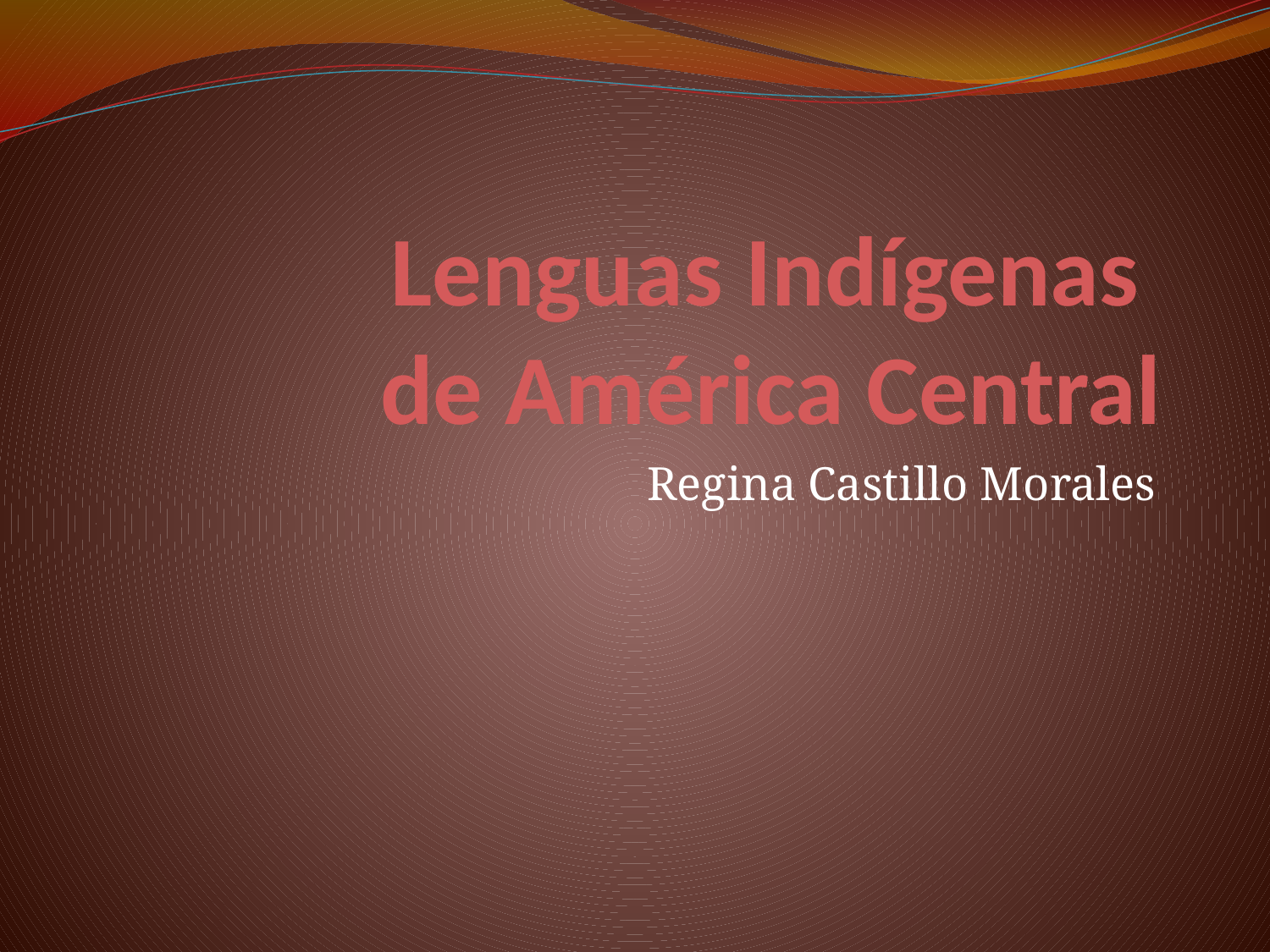

# Lenguas Indígenas de América Central
Regina Castillo Morales